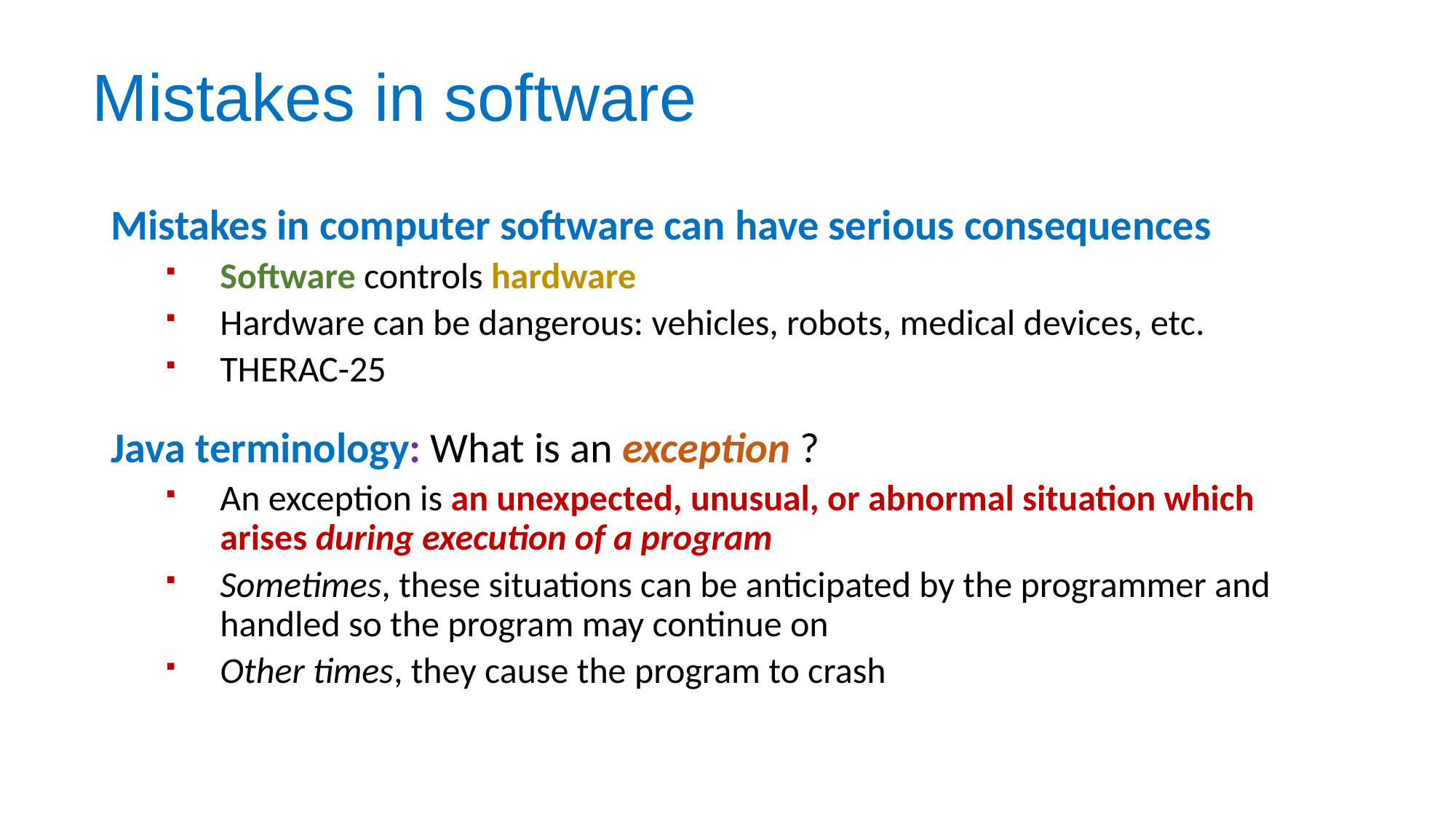

# Mistakes in software
Mistakes in computer software can have serious consequences
Software controls hardware
Hardware can be dangerous: vehicles, robots, medical devices, etc.
THERAC-25
Java terminology: What is an exception ?
An exception is an unexpected, unusual, or abnormal situation which arises during execution of a program
Sometimes, these situations can be anticipated by the programmer and handled so the program may continue on
Other times, they cause the program to crash